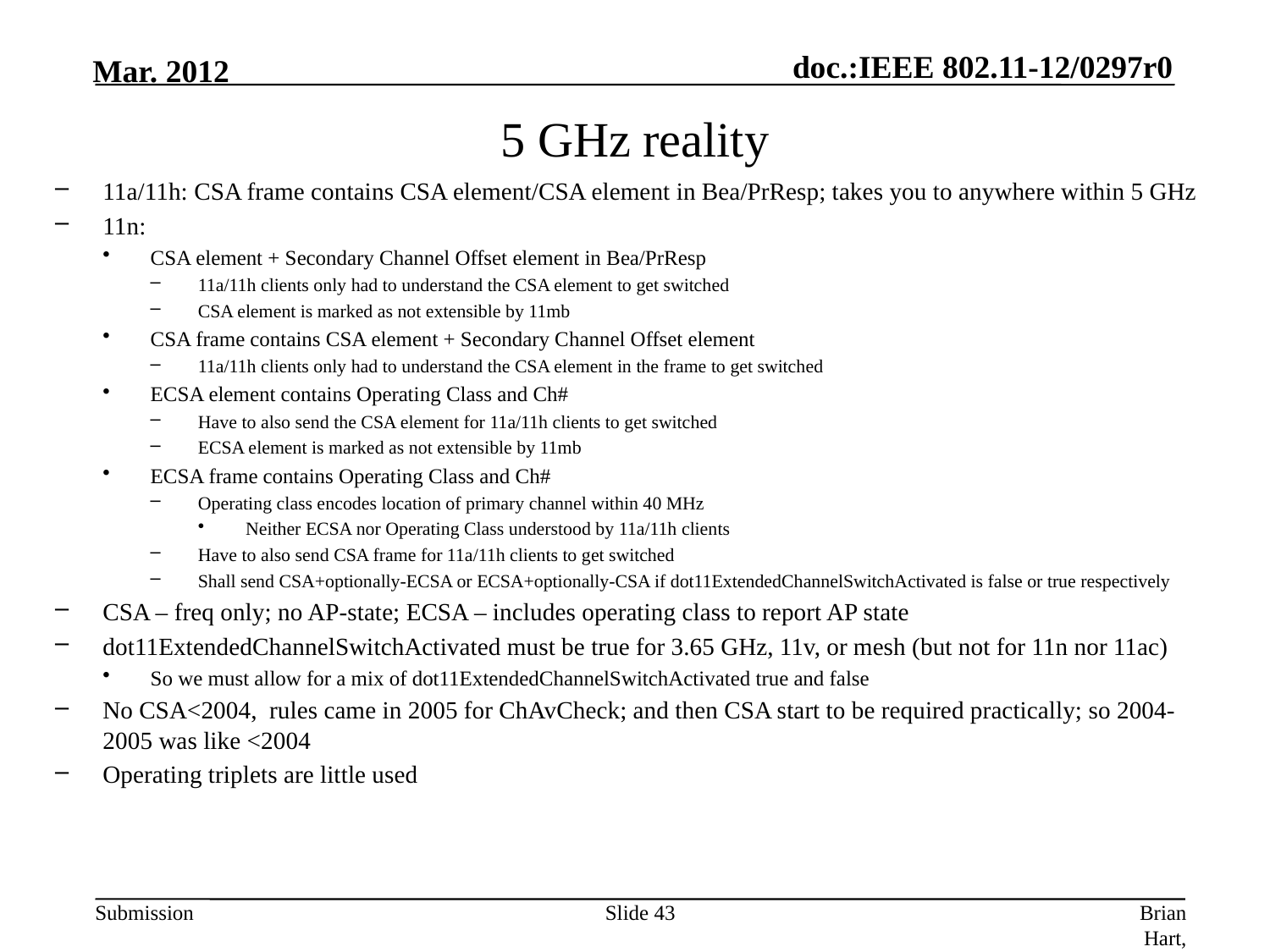

# 5 GHz reality
11a/11h: CSA frame contains CSA element/CSA element in Bea/PrResp; takes you to anywhere within 5 GHz
11n:
CSA element + Secondary Channel Offset element in Bea/PrResp
11a/11h clients only had to understand the CSA element to get switched
CSA element is marked as not extensible by 11mb
CSA frame contains CSA element + Secondary Channel Offset element
11a/11h clients only had to understand the CSA element in the frame to get switched
ECSA element contains Operating Class and Ch#
Have to also send the CSA element for 11a/11h clients to get switched
ECSA element is marked as not extensible by 11mb
ECSA frame contains Operating Class and Ch#
Operating class encodes location of primary channel within 40 MHz
Neither ECSA nor Operating Class understood by 11a/11h clients
Have to also send CSA frame for 11a/11h clients to get switched
Shall send CSA+optionally-ECSA or ECSA+optionally-CSA if dot11ExtendedChannelSwitchActivated is false or true respectively
CSA – freq only; no AP-state; ECSA – includes operating class to report AP state
dot11ExtendedChannelSwitchActivated must be true for 3.65 GHz, 11v, or mesh (but not for 11n nor 11ac)
So we must allow for a mix of dot11ExtendedChannelSwitchActivated true and false
No CSA<2004,  rules came in 2005 for ChAvCheck; and then CSA start to be required practically; so 2004-2005 was like <2004
Operating triplets are little used

Slide 43
Brian Hart, Cisco Systems